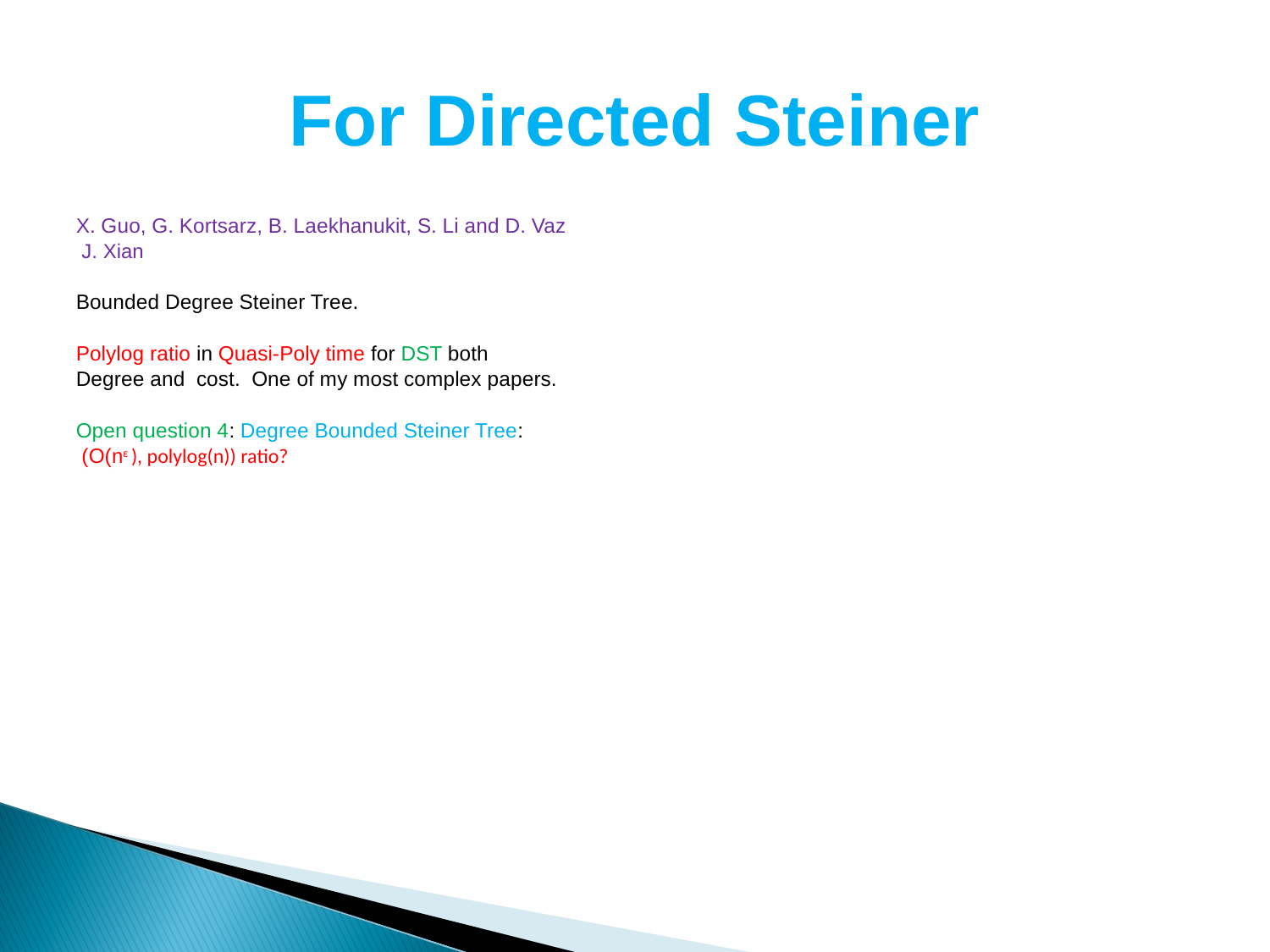

# For Directed Steiner
X. Guo, G. Kortsarz, B. Laekhanukit, S. Li and D. Vaz
 J. Xian

Bounded Degree Steiner Tree.

Polylog ratio in Quasi-Poly time for DST both
Degree and  cost.  One of my most complex papers.

Open question 4: Degree Bounded Steiner Tree:
 (O(nε ), polylog(n)) ratio?